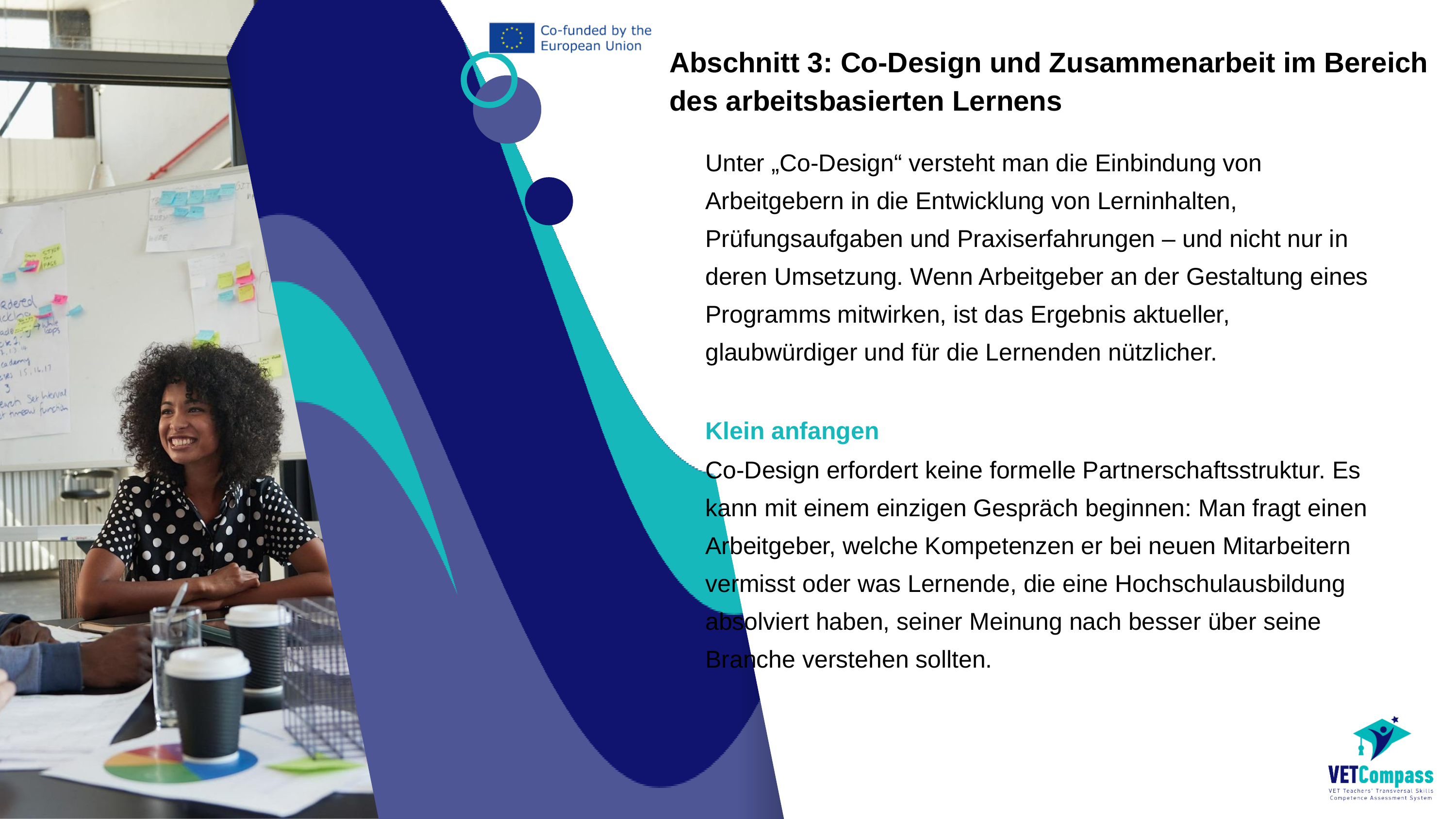

Abschnitt 3: Co-Design und Zusammenarbeit im Bereich des arbeitsbasierten Lernens

Unter „Co-Design“ versteht man die Einbindung von Arbeitgebern in die Entwicklung von Lerninhalten, Prüfungsaufgaben und Praxiserfahrungen – und nicht nur in deren Umsetzung. Wenn Arbeitgeber an der Gestaltung eines Programms mitwirken, ist das Ergebnis aktueller, glaubwürdiger und für die Lernenden nützlicher.

Klein anfangen
Co-Design erfordert keine formelle Partnerschaftsstruktur. Es kann mit einem einzigen Gespräch beginnen: Man fragt einen Arbeitgeber, welche Kompetenzen er bei neuen Mitarbeitern vermisst oder was Lernende, die eine Hochschulausbildung absolviert haben, seiner Meinung nach besser über seine Branche verstehen sollten.